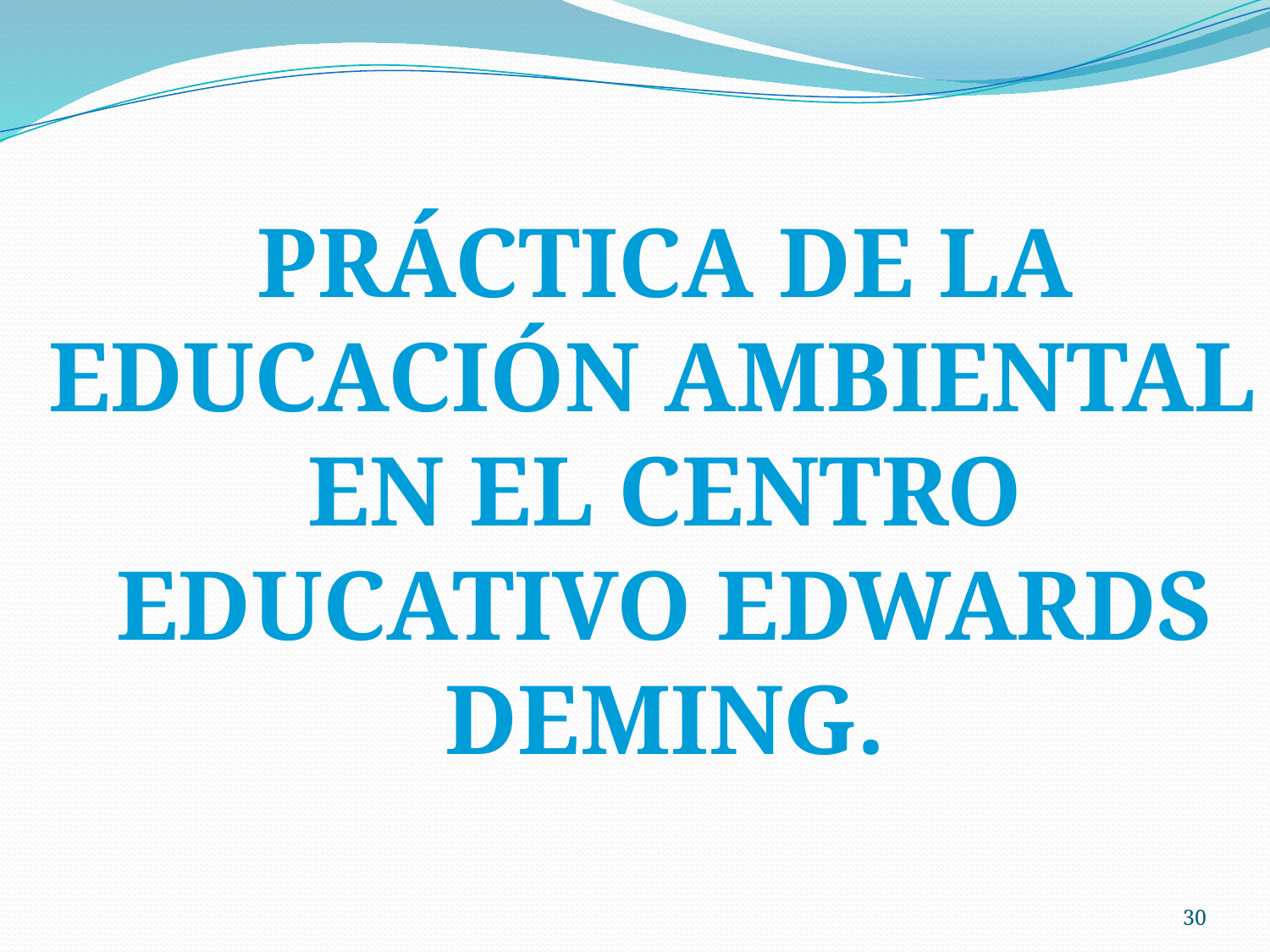

PRÁCTICA DE LA EDUCACIÓN AMBIENTAL  EN EL CENTRO EDUCATIVO EDWARDS DEMING.
30